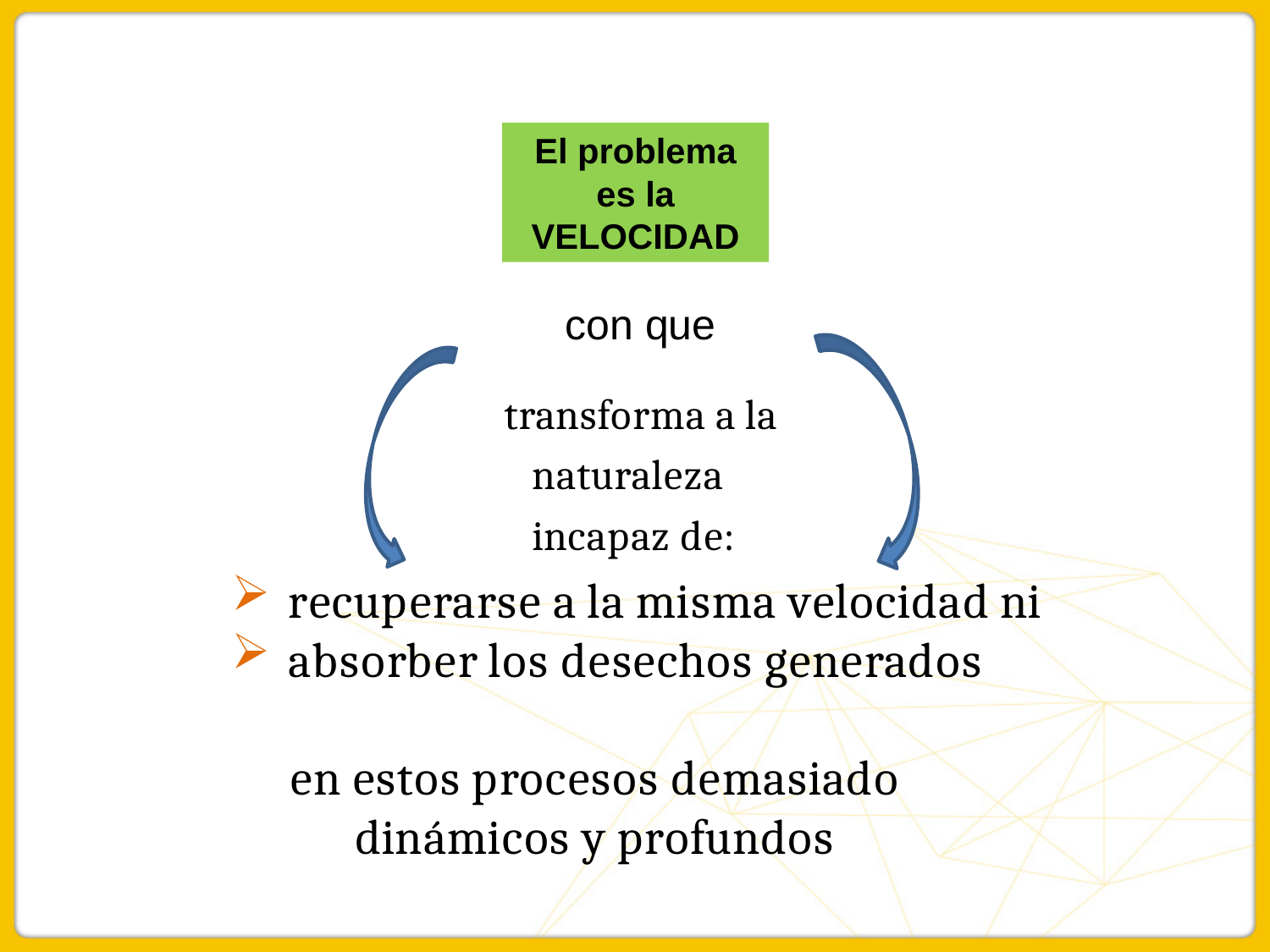

El problema es la VELOCIDAD

con que

                              transforma a la
                                 naturaleza
                                 incapaz de:
recuperarse a la misma velocidad ni
absorber los desechos generados

      en estos procesos demasiado
            dinámicos y profundos